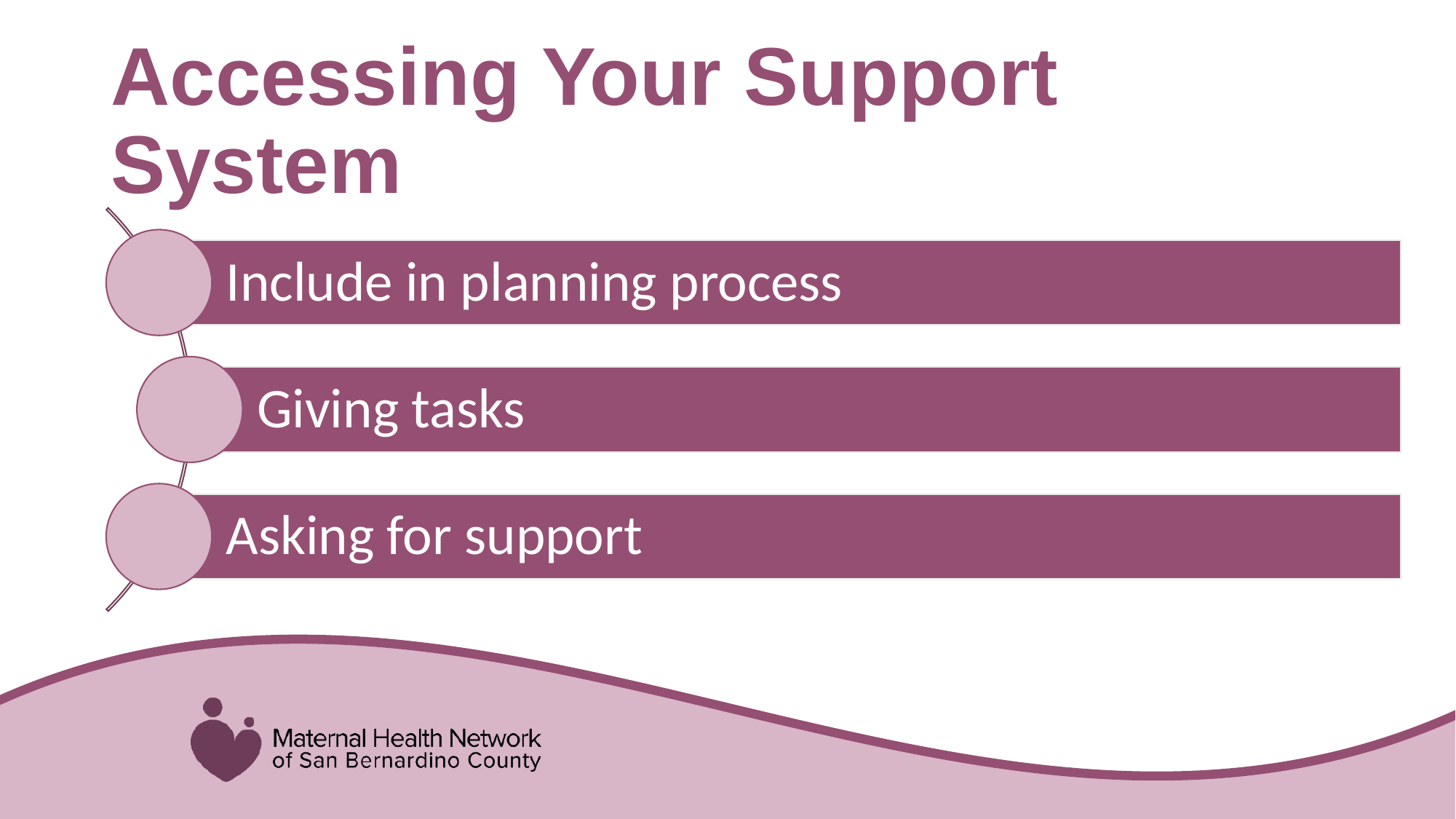

# Accessing Your Support System
Include in planning process
Giving tasks
Asking for support